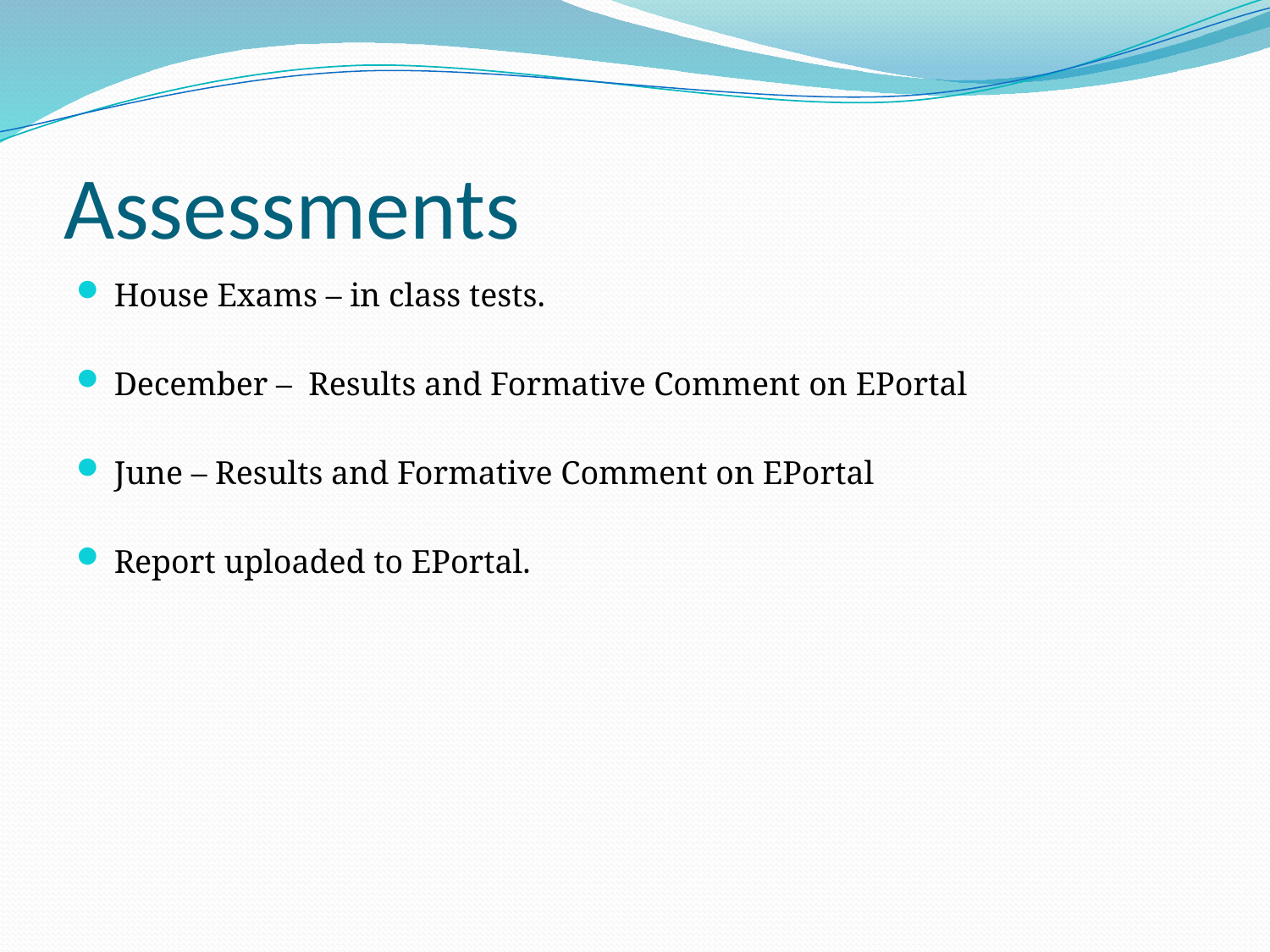

# Assessments
House Exams – in class tests.

December –  Results and Formative Comment on EPortal

June – Results and Formative Comment on EPortal

Report uploaded to EPortal.